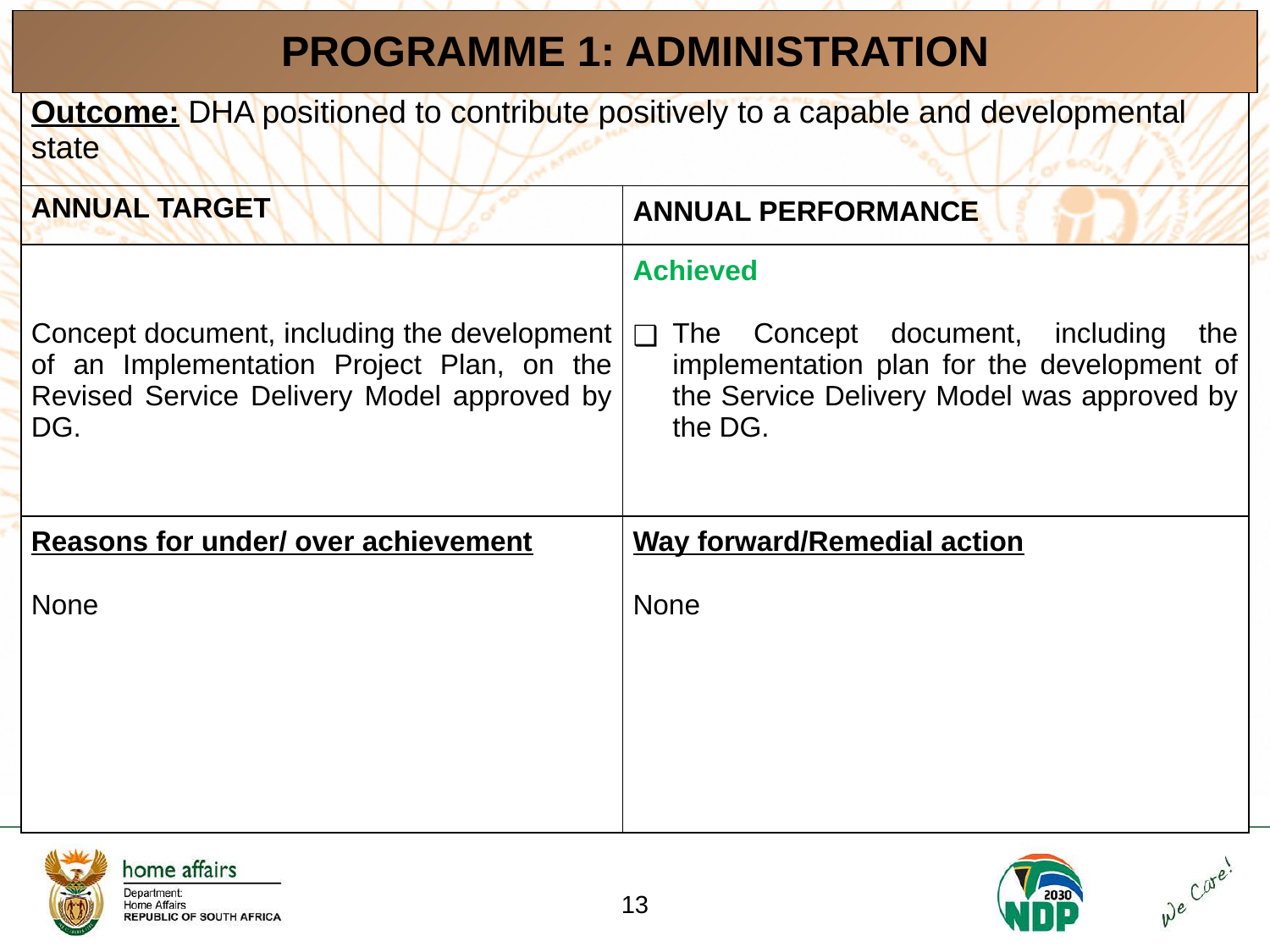

| PROGRAMME 1: ADMINISTRATION |
| --- |
| Outcome: DHA positioned to contribute positively to a capable and developmental state |  |
| --- | --- |
| ANNUAL TARGET | ANNUAL PERFORMANCE |
| Concept document, including the development of an Implementation Project Plan, on the Revised Service Delivery Model approved by DG. | Achieved   The Concept document, including the implementation plan for the development of the Service Delivery Model was approved by the DG. |
| Reasons for under/ over achievement None | Way forward/Remedial action None |

13